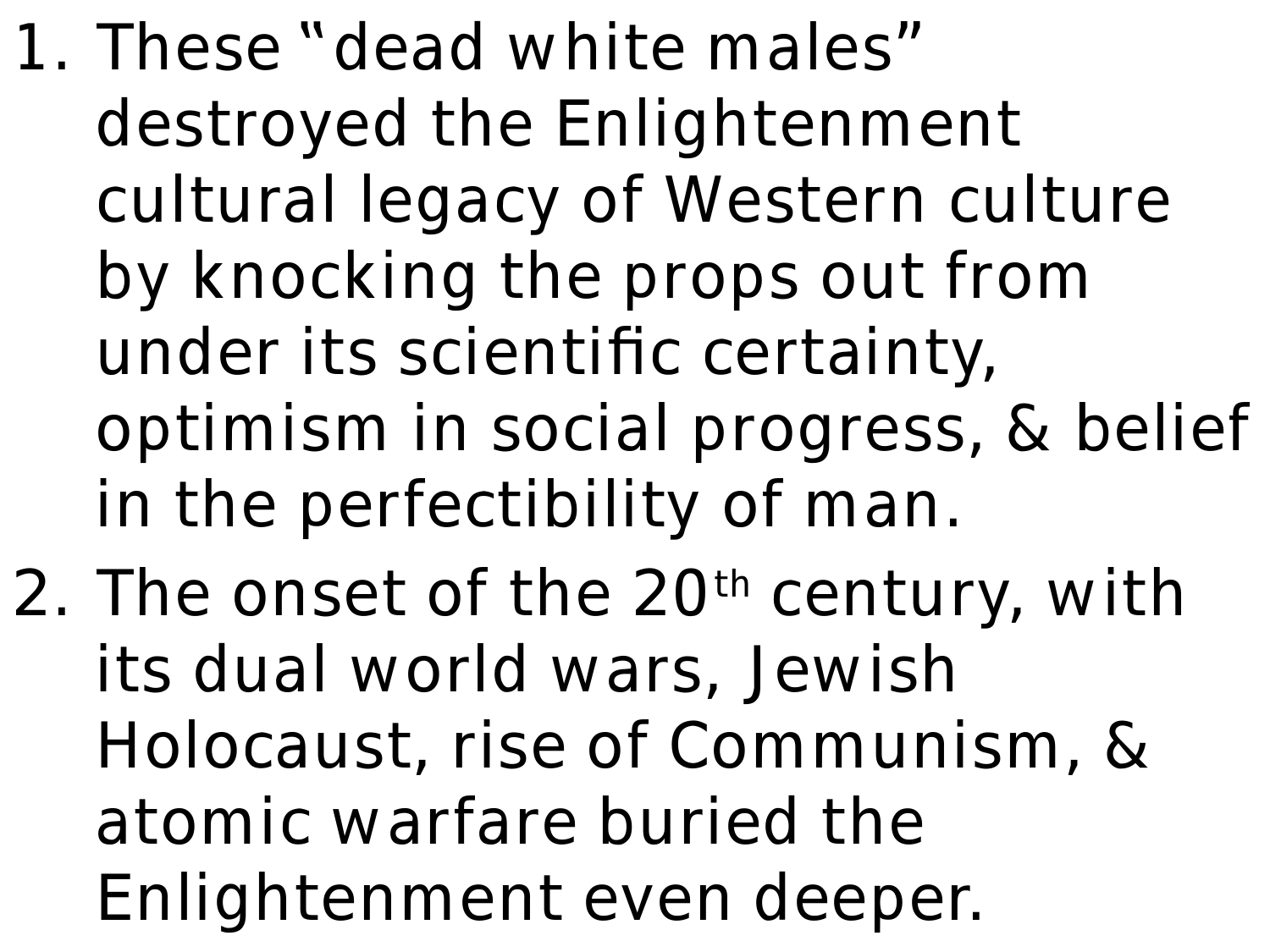

These “dead white males” destroyed the Enlightenment cultural legacy of Western culture by knocking the props out from under its scientific certainty, optimism in social progress, & belief in the perfectibility of man.
The onset of the 20th century, with its dual world wars, Jewish Holocaust, rise of Communism, & atomic warfare buried the Enlightenment even deeper.